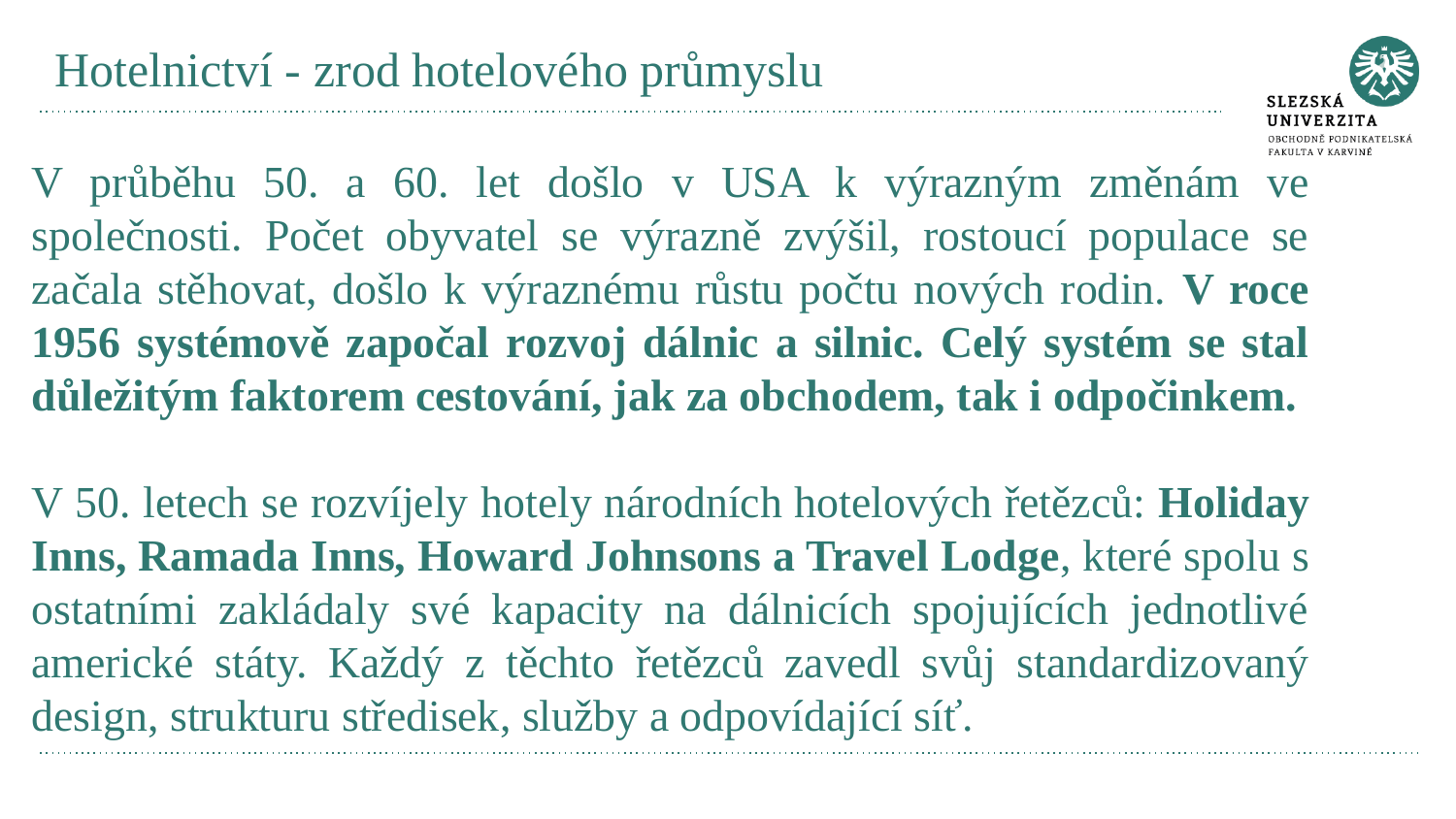

# Hotelnictví - zrod hotelového průmyslu
V průběhu 50. a 60. let došlo v USA k výrazným změnám ve společnosti. Počet obyvatel se výrazně zvýšil, rostoucí populace se začala stěhovat, došlo k výraznému růstu počtu nových rodin. V roce 1956 systémově započal rozvoj dálnic a silnic. Celý systém se stal důležitým faktorem cestování, jak za obchodem, tak i odpočinkem.

V 50. letech se rozvíjely hotely národních hotelových řetězců: Holiday Inns, Ramada Inns, Howard Johnsons a Travel Lodge, které spolu s ostatními zakládaly své kapacity na dálnicích spojujících jednotlivé americké státy. Každý z těchto řetězců zavedl svůj standardizovaný design, strukturu středisek, služby a odpovídající síť.